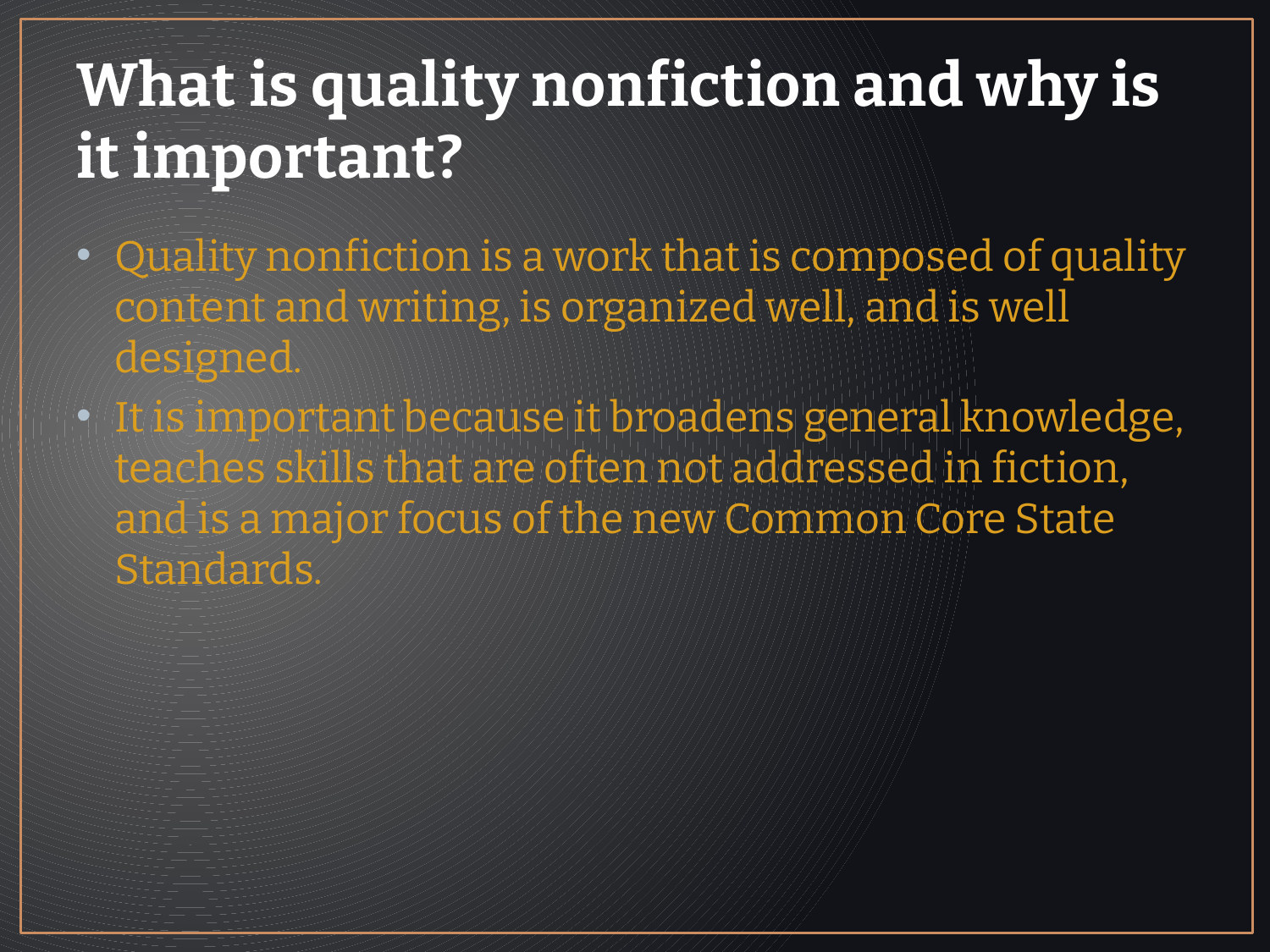

# What is quality nonfiction and why is it important?
Quality nonfiction is a work that is composed of quality content and writing, is organized well, and is well designed.
It is important because it broadens general knowledge, teaches skills that are often not addressed in fiction, and is a major focus of the new Common Core State Standards.